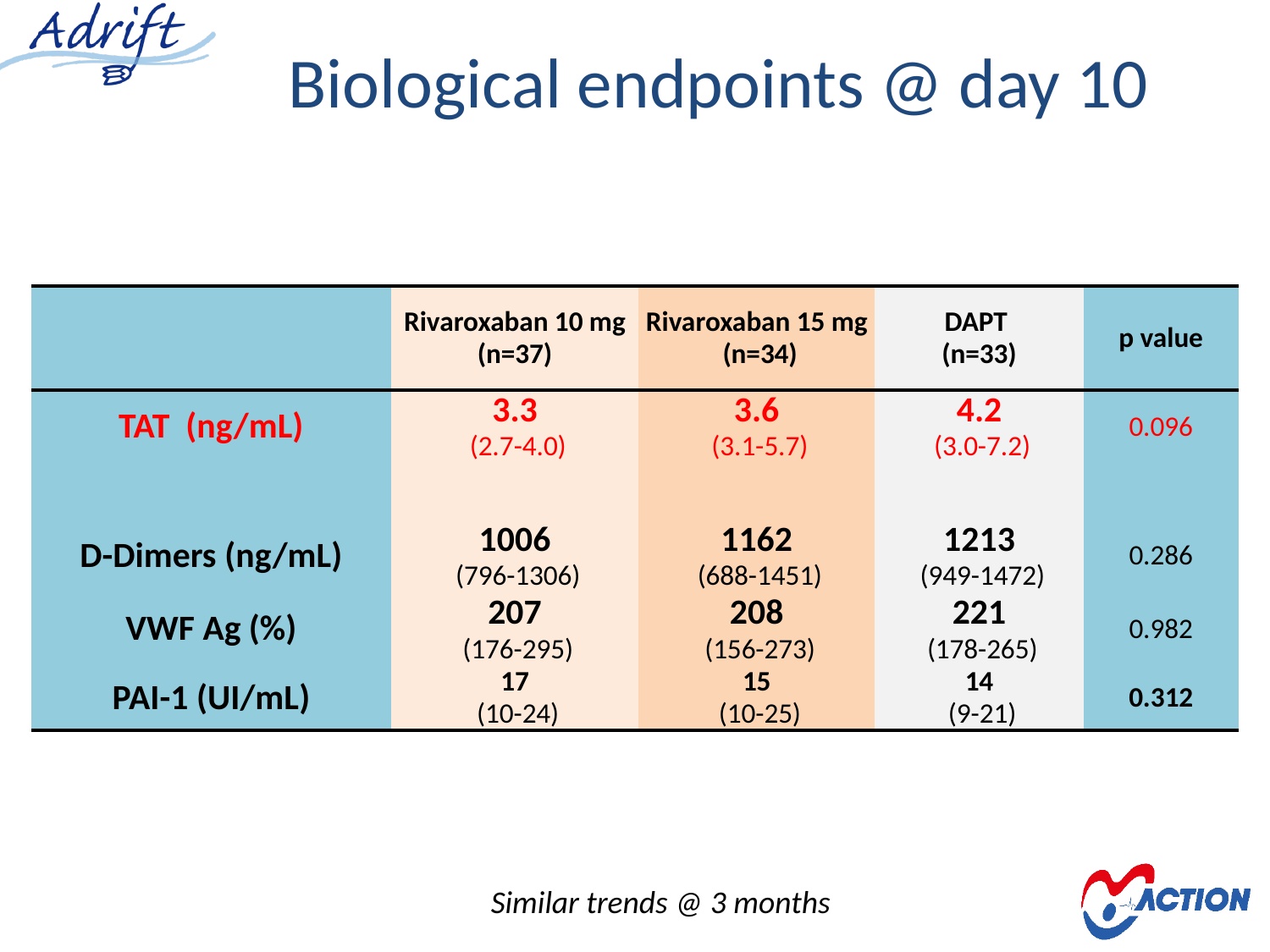

# Biological endpoints @ day 10
|  | Rivaroxaban 10 mg (n=37) | Rivaroxaban 15 mg (n=34) | DAPT (n=33) | p value |
| --- | --- | --- | --- | --- |
| TAT  (ng/mL) | 3.3 (2.7-4.0) | 3.6 (3.1-5.7) | 4.2 (3.0-7.2) | 0.096 |
|  |  |  |  |  |
| D-Dimers (ng/mL) | 1006 (796-1306) | 1162 (688-1451) | 1213 (949-1472) | 0.286 |
| VWF Ag (%) | 207 (176-295) | 208 (156-273) | 221 (178-265) | 0.982 |
| PAI-1 (UI/mL) | 17 (10-24) | 15 (10-25) | 14 (9-21) | 0.312 |
Similar trends @ 3 months